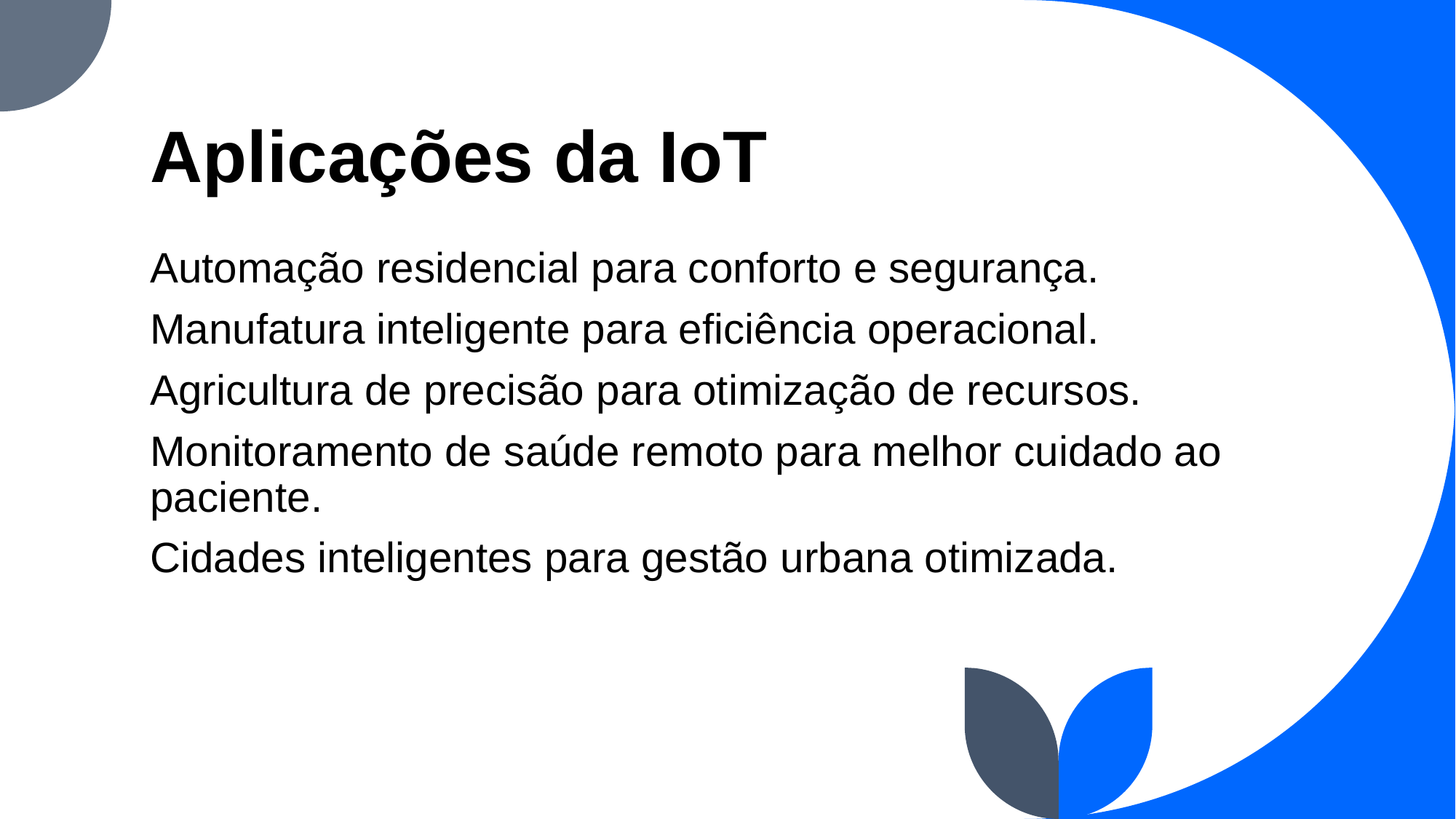

# Aplicações da IoT
Automação residencial para conforto e segurança.
Manufatura inteligente para eficiência operacional.
Agricultura de precisão para otimização de recursos.
Monitoramento de saúde remoto para melhor cuidado ao paciente.
Cidades inteligentes para gestão urbana otimizada.